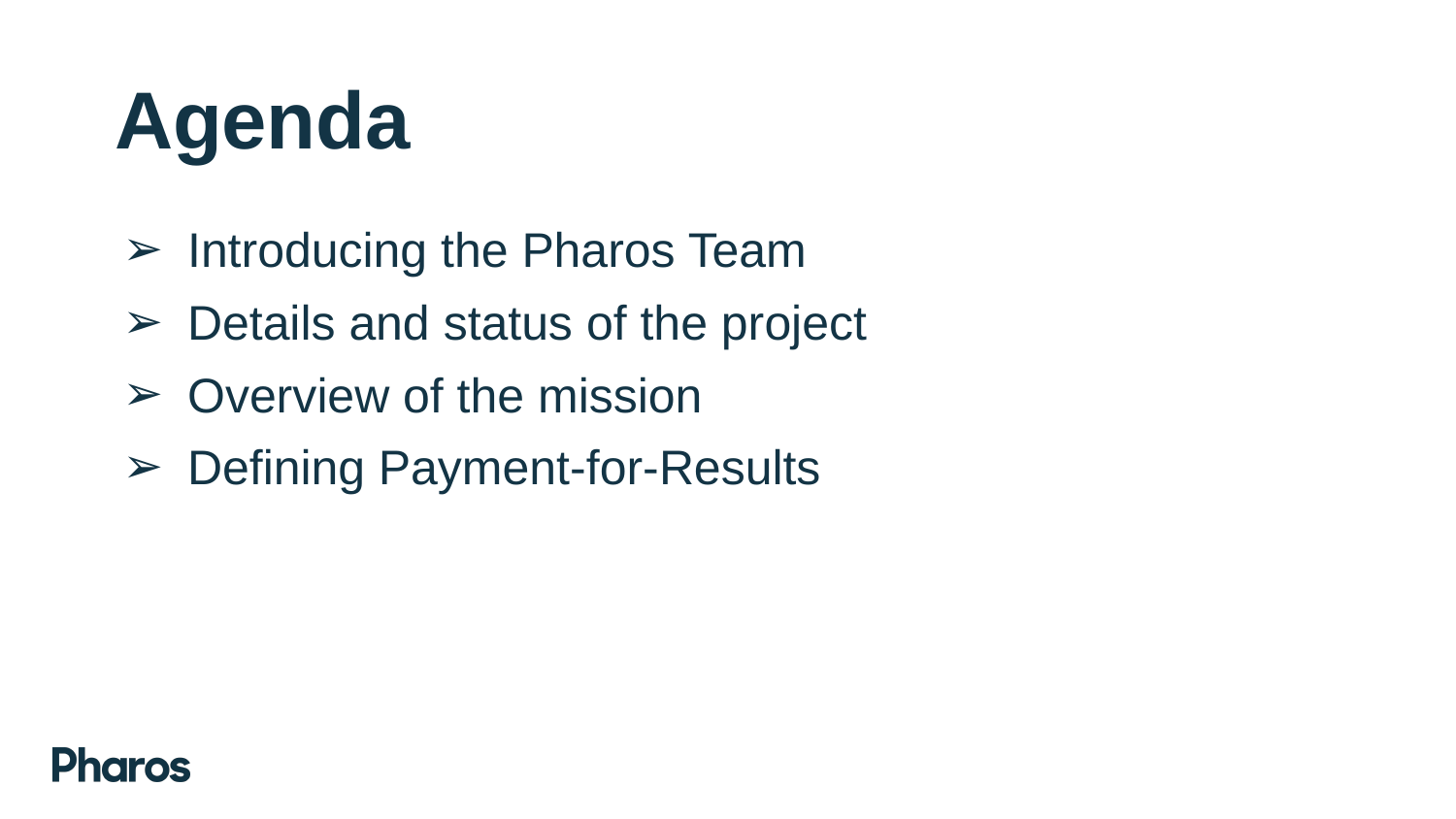

# Agenda
Introducing the Pharos Team
Details and status of the project
Overview of the mission
Defining Payment-for-Results